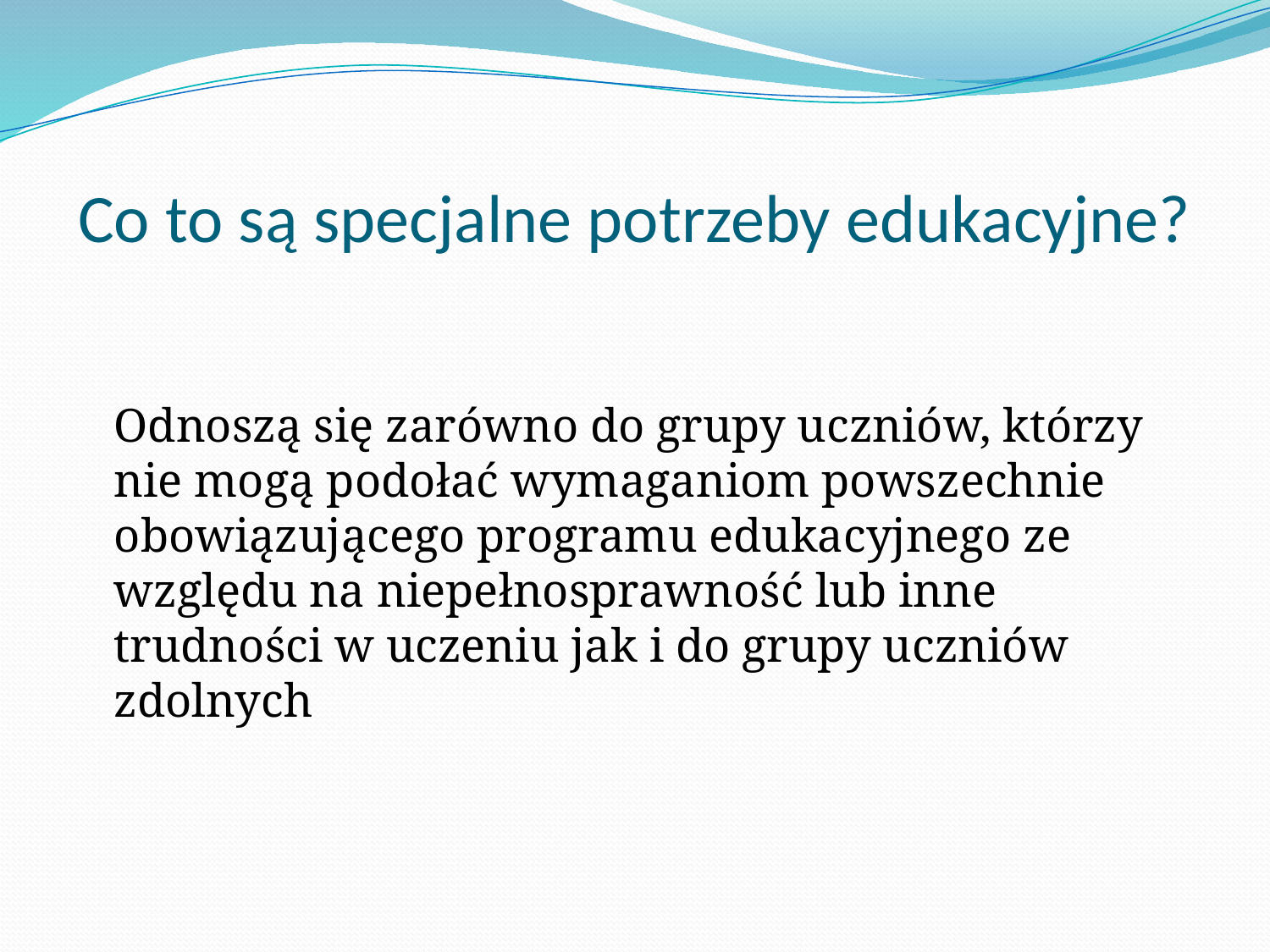

# Co to są specjalne potrzeby edukacyjne?

	Odnoszą się zarówno do grupy uczniów, którzy nie mogą podołać wymaganiom powszechnie obowiązującego programu edukacyjnego ze względu na niepełnosprawność lub inne trudności w uczeniu jak i do grupy uczniów zdolnych